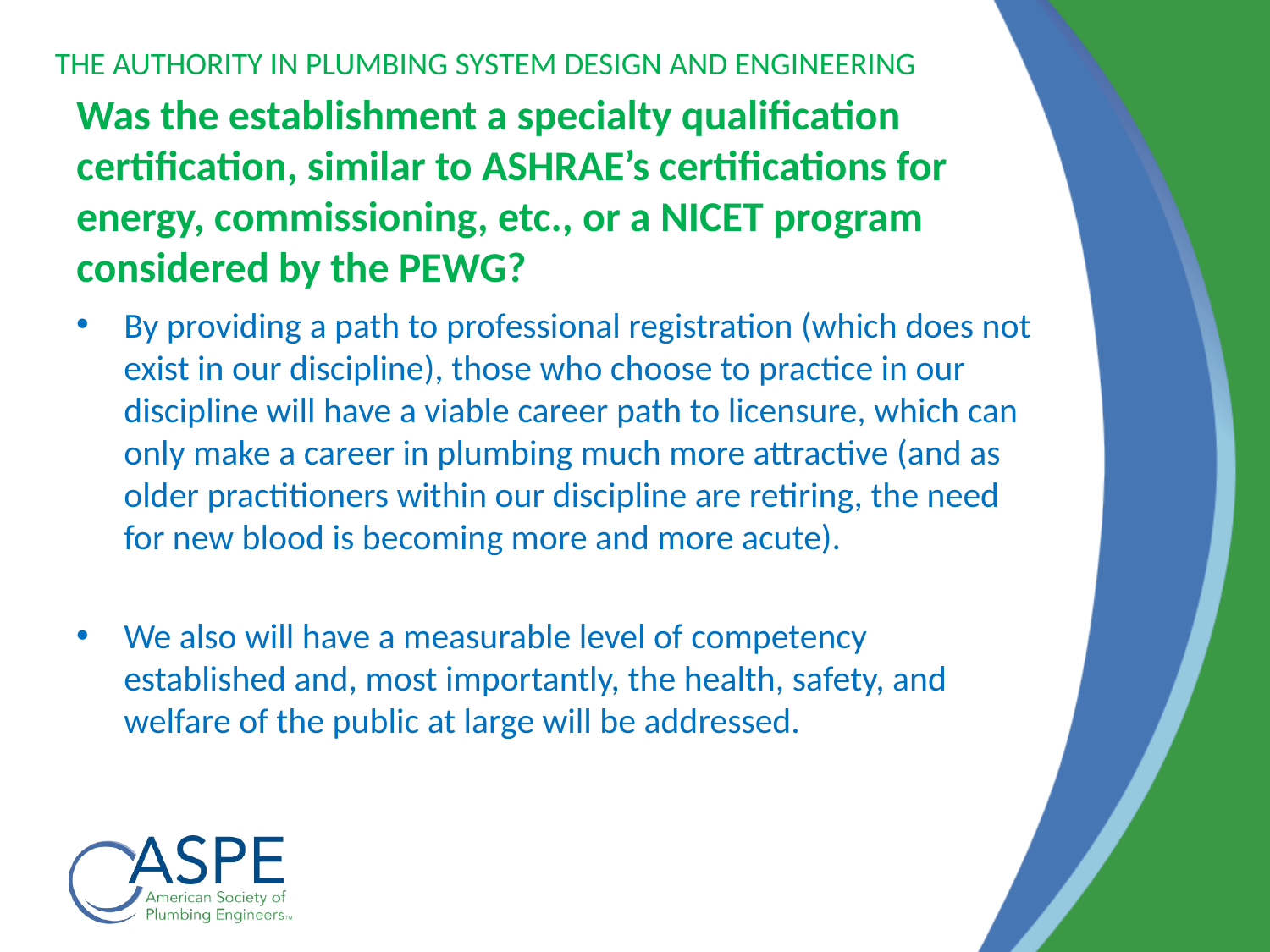

# Was the establishment a specialty qualification certification, similar to ASHRAE’s certifications for energy, commissioning, etc., or a NICET program considered by the PEWG?
By providing a path to professional registration (which does not exist in our discipline), those who choose to practice in our discipline will have a viable career path to licensure, which can only make a career in plumbing much more attractive (and as older practitioners within our discipline are retiring, the need for new blood is becoming more and more acute).

We also will have a measurable level of competency established and, most importantly, the health, safety, and welfare of the public at large will be addressed.